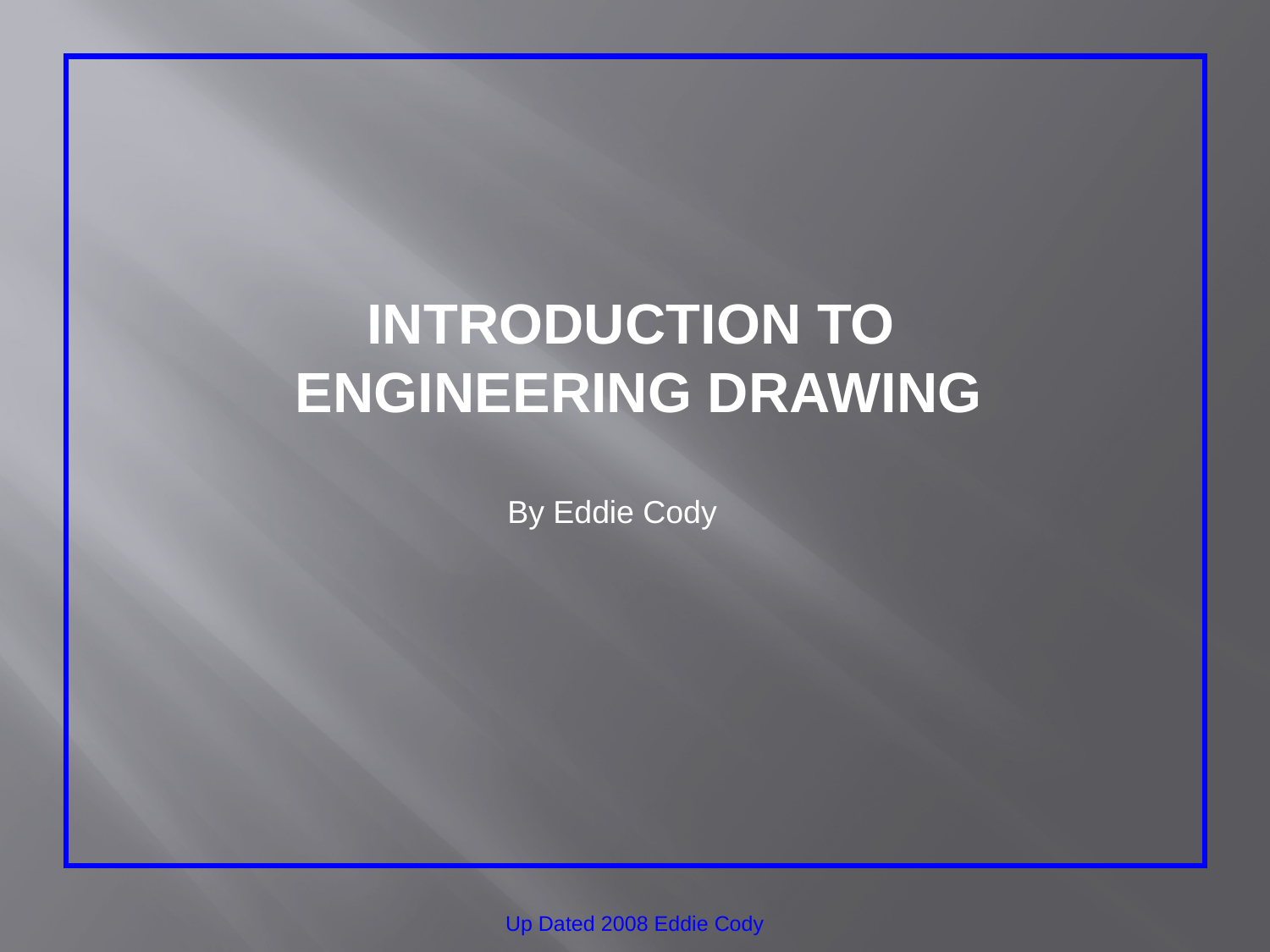

# Introduction To Engineering Drawing
By Eddie Cody
Up Dated 2008 Eddie Cody